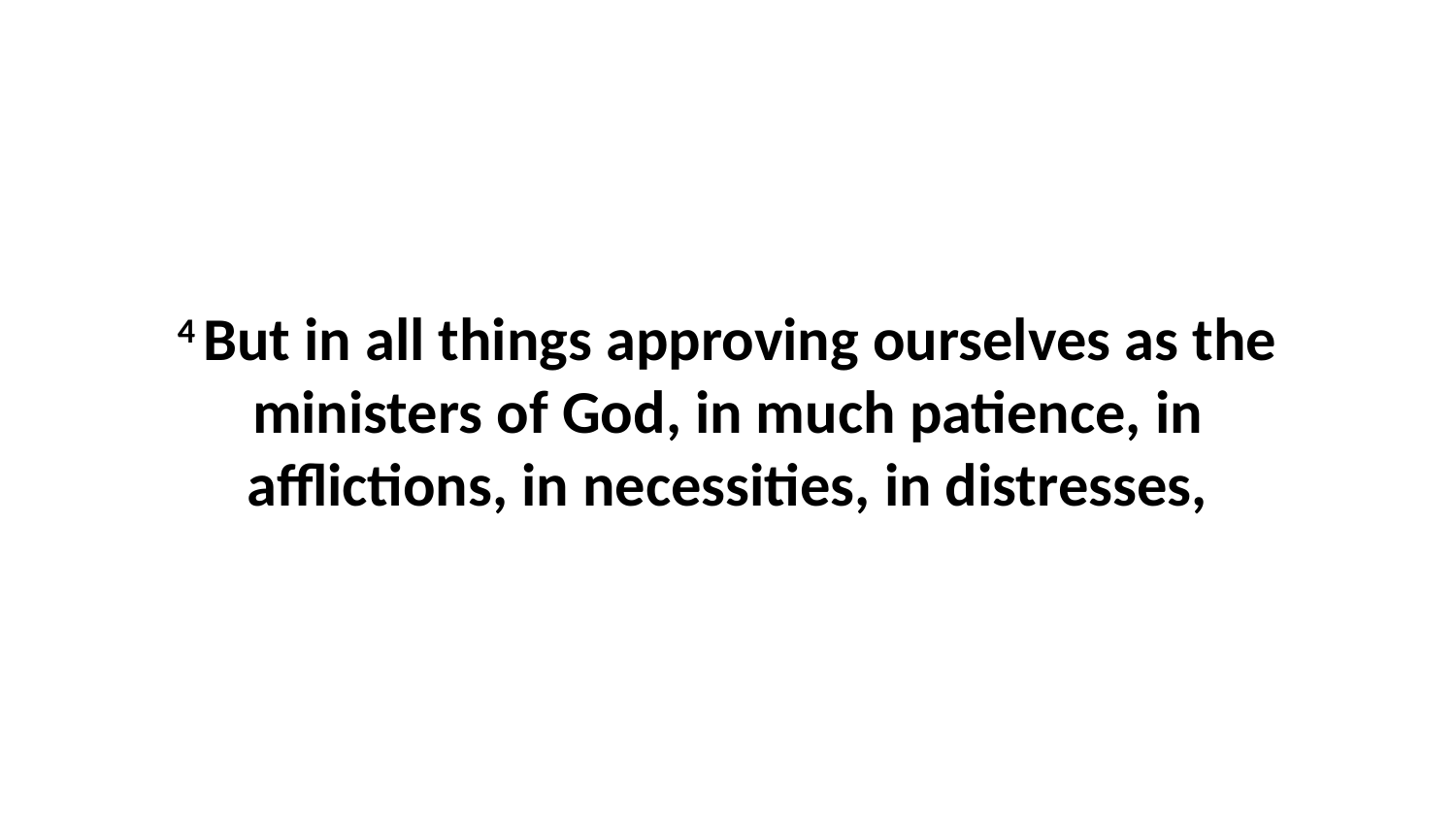

4 But in all things approving ourselves as the ministers of God, in much patience, in afflictions, in necessities, in distresses,